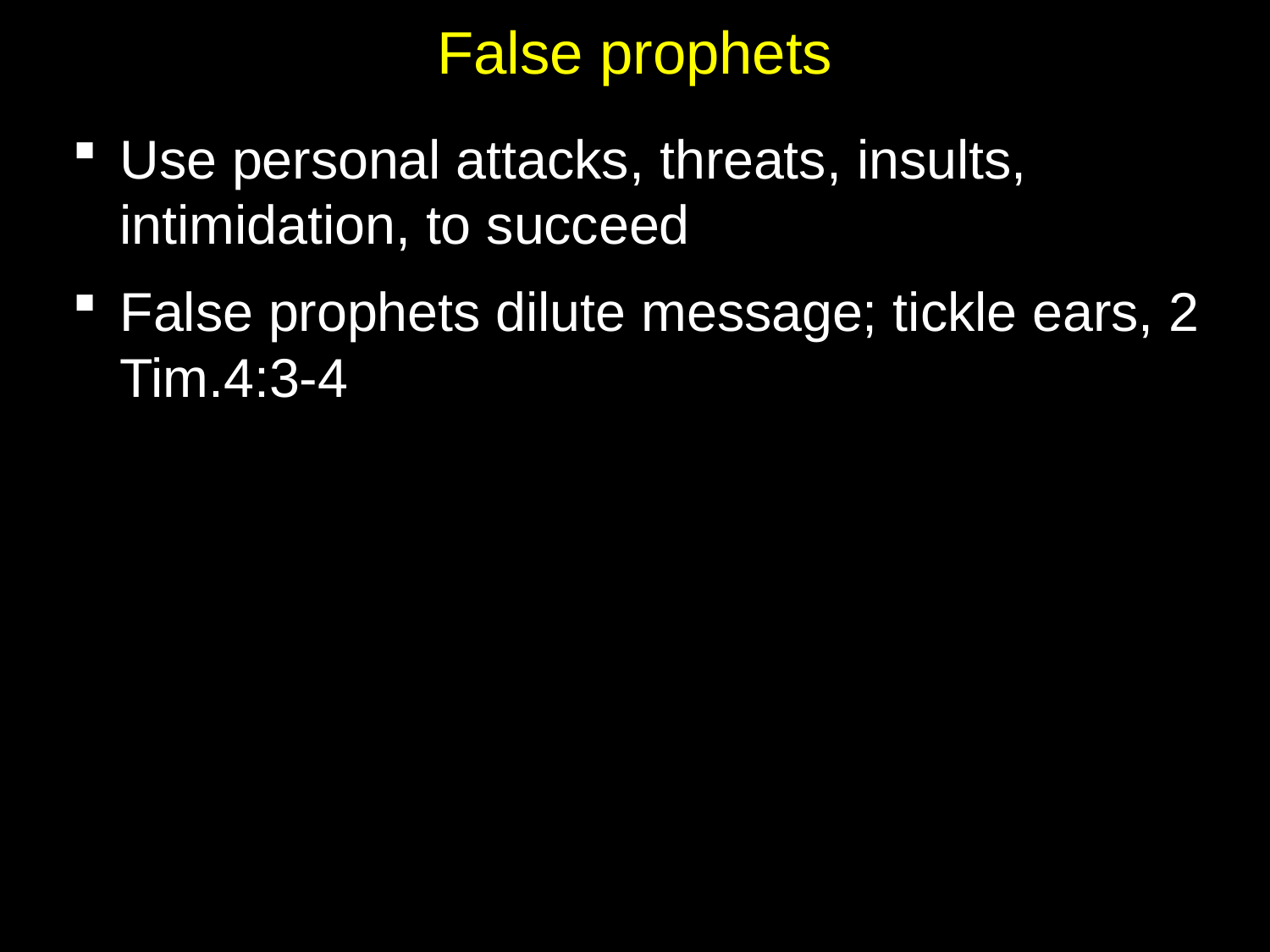

# False prophets
Use personal attacks, threats, insults, intimidation, to succeed
False prophets dilute message; tickle ears, 2 Tim.4:3-4